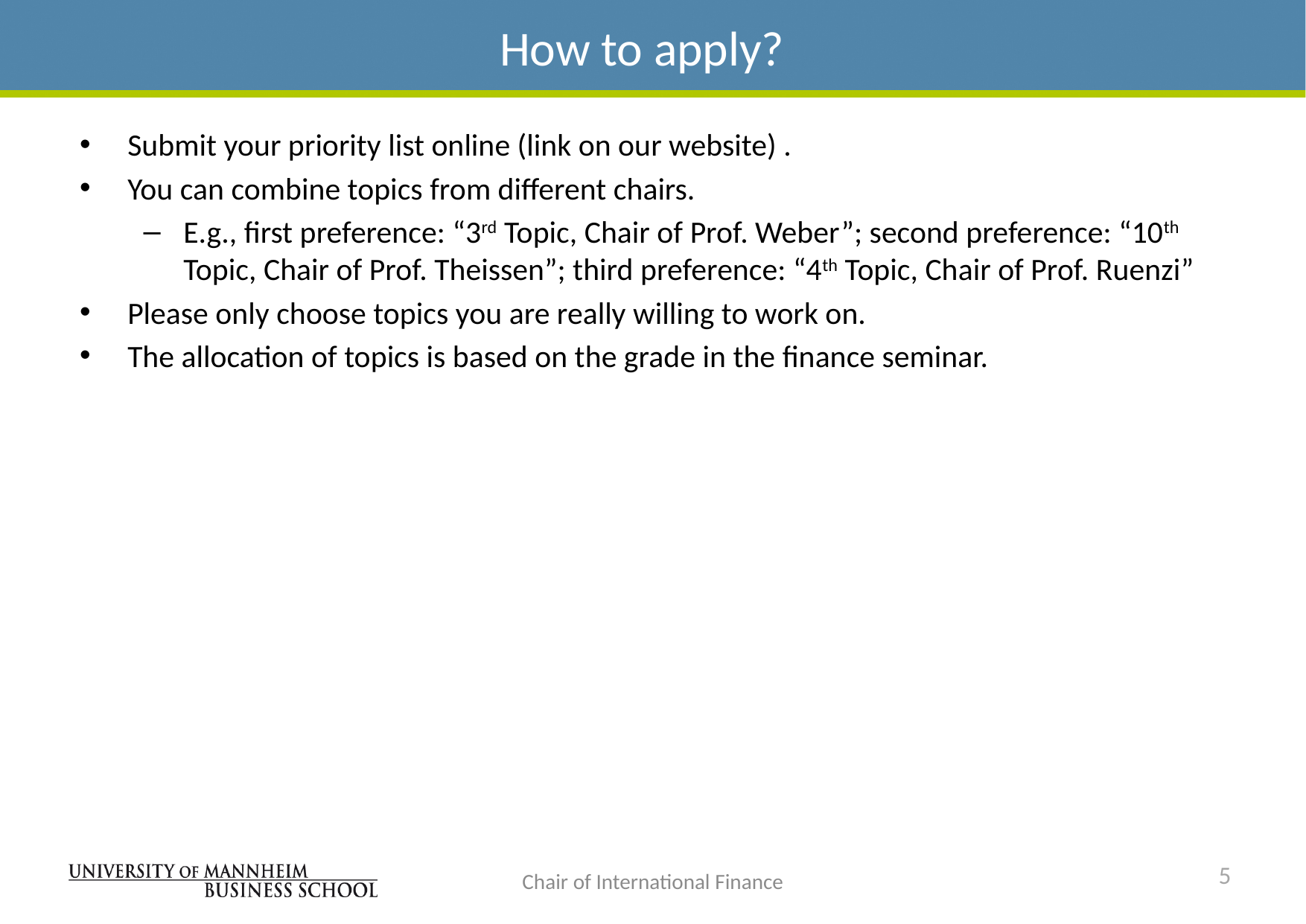

# How to apply?
Submit your priority list online (link on our website) .
You can combine topics from different chairs.
E.g., first preference: “3rd Topic, Chair of Prof. Weber”; second preference: “10th Topic, Chair of Prof. Theissen”; third preference: “4th Topic, Chair of Prof. Ruenzi”
Please only choose topics you are really willing to work on.
The allocation of topics is based on the grade in the finance seminar.
5
Chair of International Finance